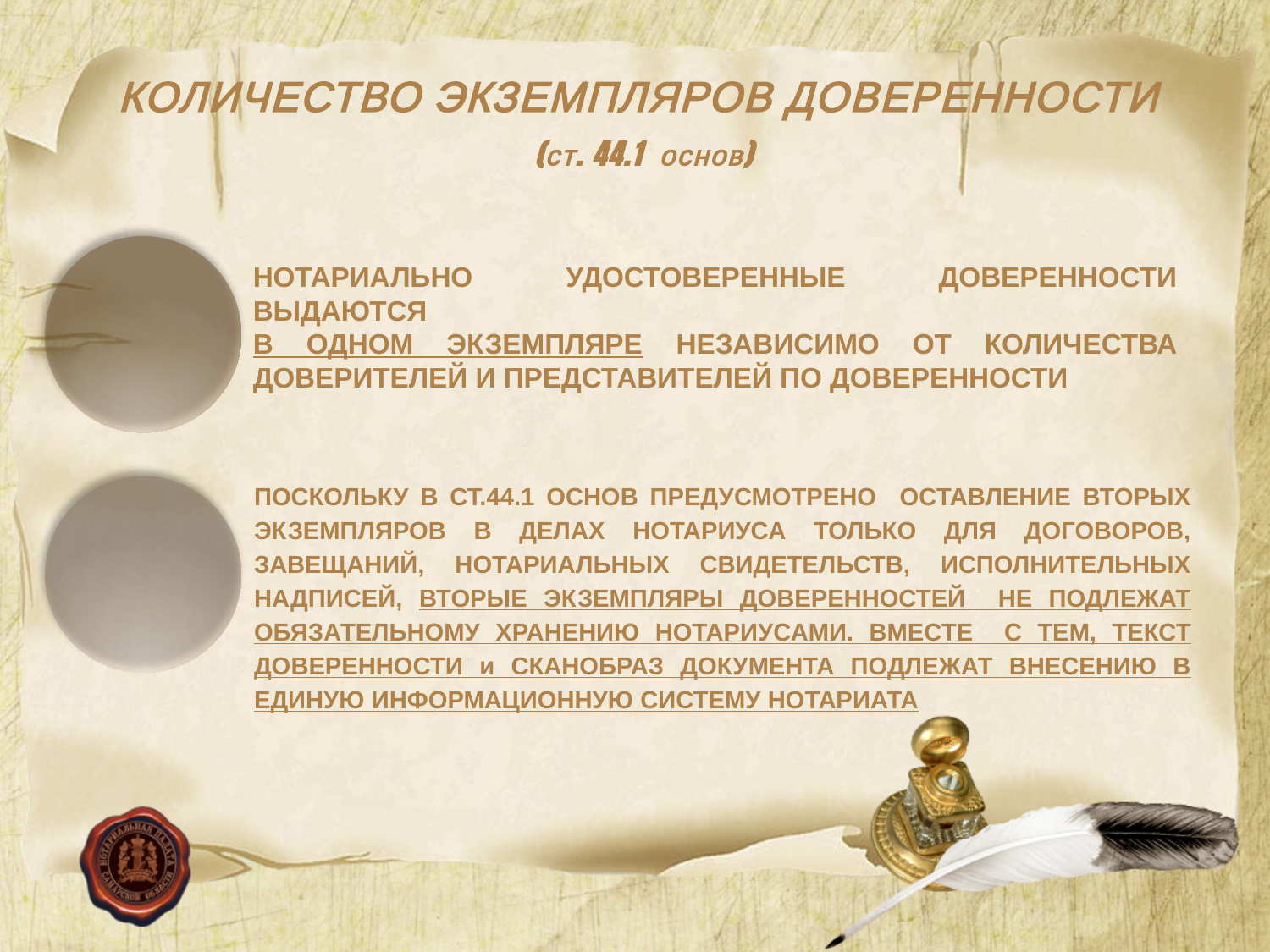

КОЛИЧЕСТВО ЭКЗЕМПЛЯРОВ ДОВЕРЕННОСТИ
(ст. 44.1  основ)

НОТАРИАЛЬНО УДОСТОВЕРЕННЫЕ ДОВЕРЕННОСТИ ВЫДАЮТСЯ
В ОДНОМ ЭКЗЕМПЛЯРЕ НЕЗАВИСИМО ОТ КОЛИЧЕСТВА ДОВЕРИТЕЛЕЙ И ПРЕДСТАВИТЕЛЕЙ ПО ДОВЕРЕННОСТИ
ПОСКОЛЬКУ В СТ.44.1 ОСНОВ ПРЕДУСМОТРЕНО  ОСТАВЛЕНИЕ ВТОРЫХ ЭКЗЕМПЛЯРОВ В ДЕЛАХ НОТАРИУСА ТОЛЬКО ДЛЯ ДОГОВОРОВ, ЗАВЕЩАНИЙ, НОТАРИАЛЬНЫХ СВИДЕТЕЛЬСТВ, ИСПОЛНИТЕЛЬНЫХ НАДПИСЕЙ, ВТОРЫЕ ЭКЗЕМПЛЯРЫ ДОВЕРЕННОСТЕЙ  НЕ ПОДЛЕЖАТ ОБЯЗАТЕЛЬНОМУ ХРАНЕНИЮ НОТАРИУСАМИ. ВМЕСТЕ  С ТЕМ, ТЕКСТ ДОВЕРЕННОСТИ и СКАНОБРАЗ ДОКУМЕНТА ПОДЛЕЖАТ ВНЕСЕНИЮ В ЕДИНУЮ ИНФОРМАЦИОННУЮ СИСТЕМУ НОТАРИАТА